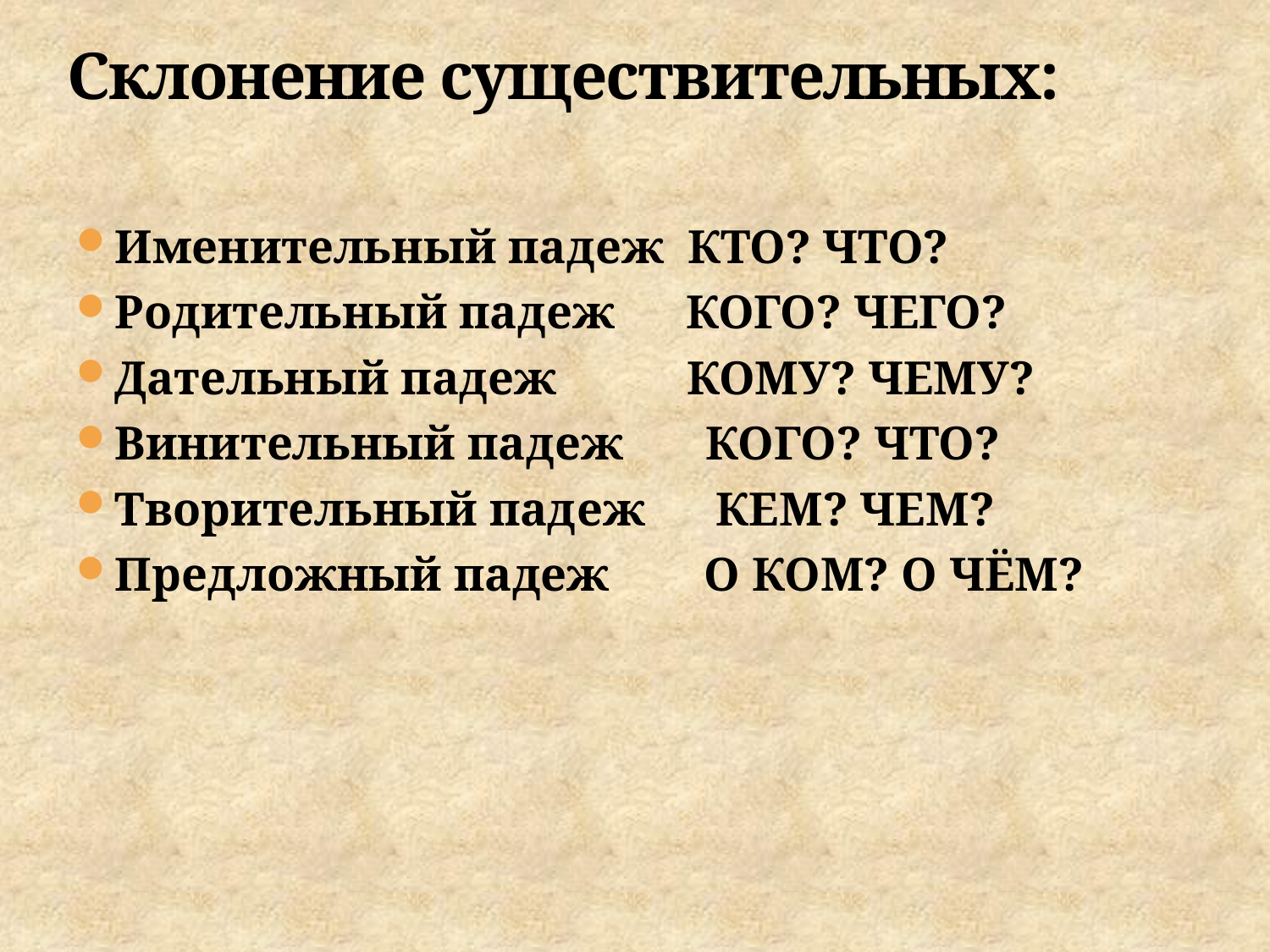

# Склонение существительных:
Именительный падеж  КТО? ЧТО?
Родительный падеж      КОГО? ЧЕГО?
Дательный падеж           КОМУ? ЧЕМУ?
Винительный падеж       КОГО? ЧТО?
Творительный падеж      КЕМ? ЧЕМ?
Предложный падеж        О КОМ? О ЧЁМ?